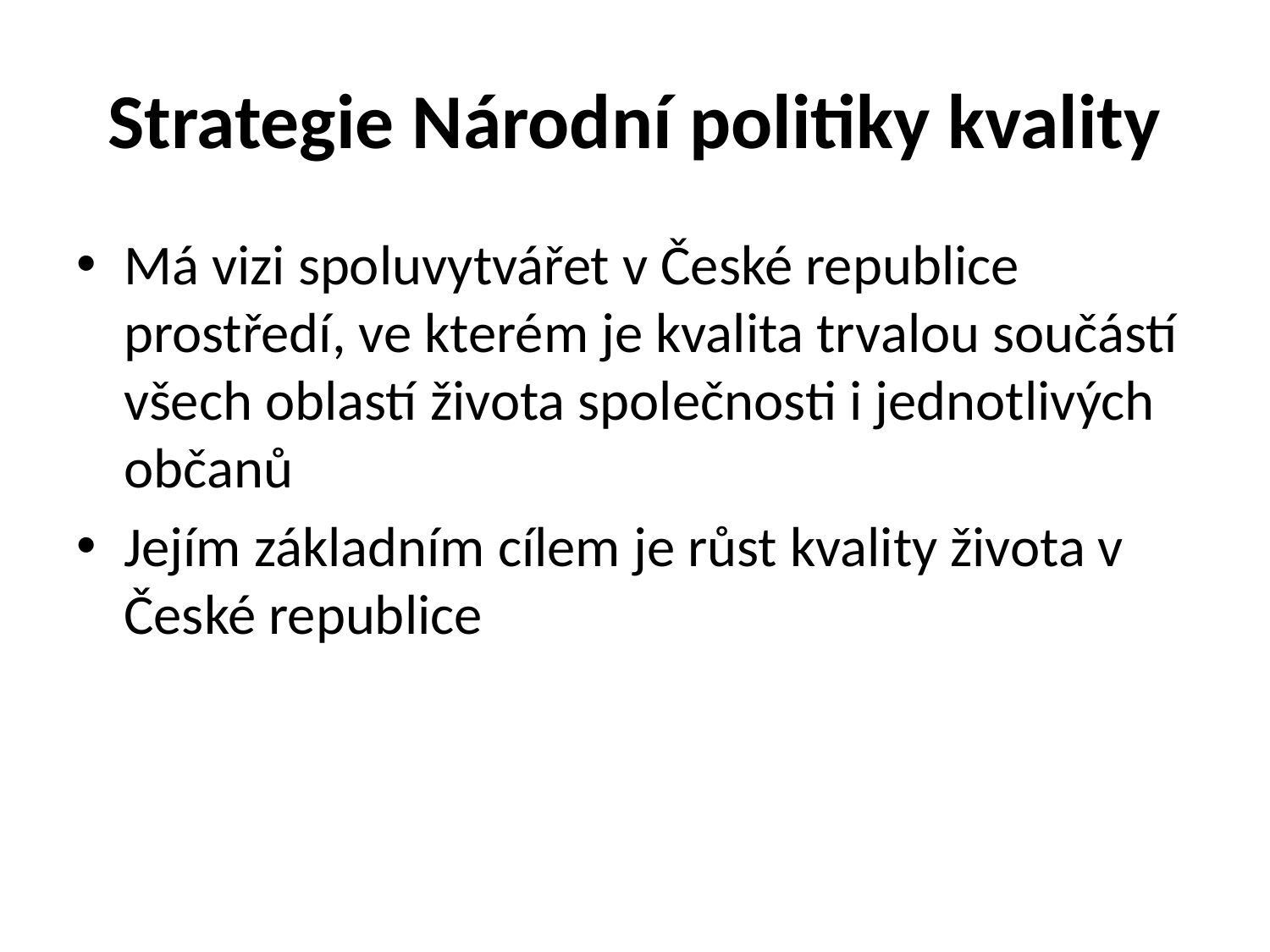

# Strategie Národní politiky kvality
Má vizi spoluvytvářet v České republice prostředí, ve kterém je kvalita trvalou součástí všech oblastí života společnosti i jednotlivých občanů
Jejím základním cílem je růst kvality života v České republice